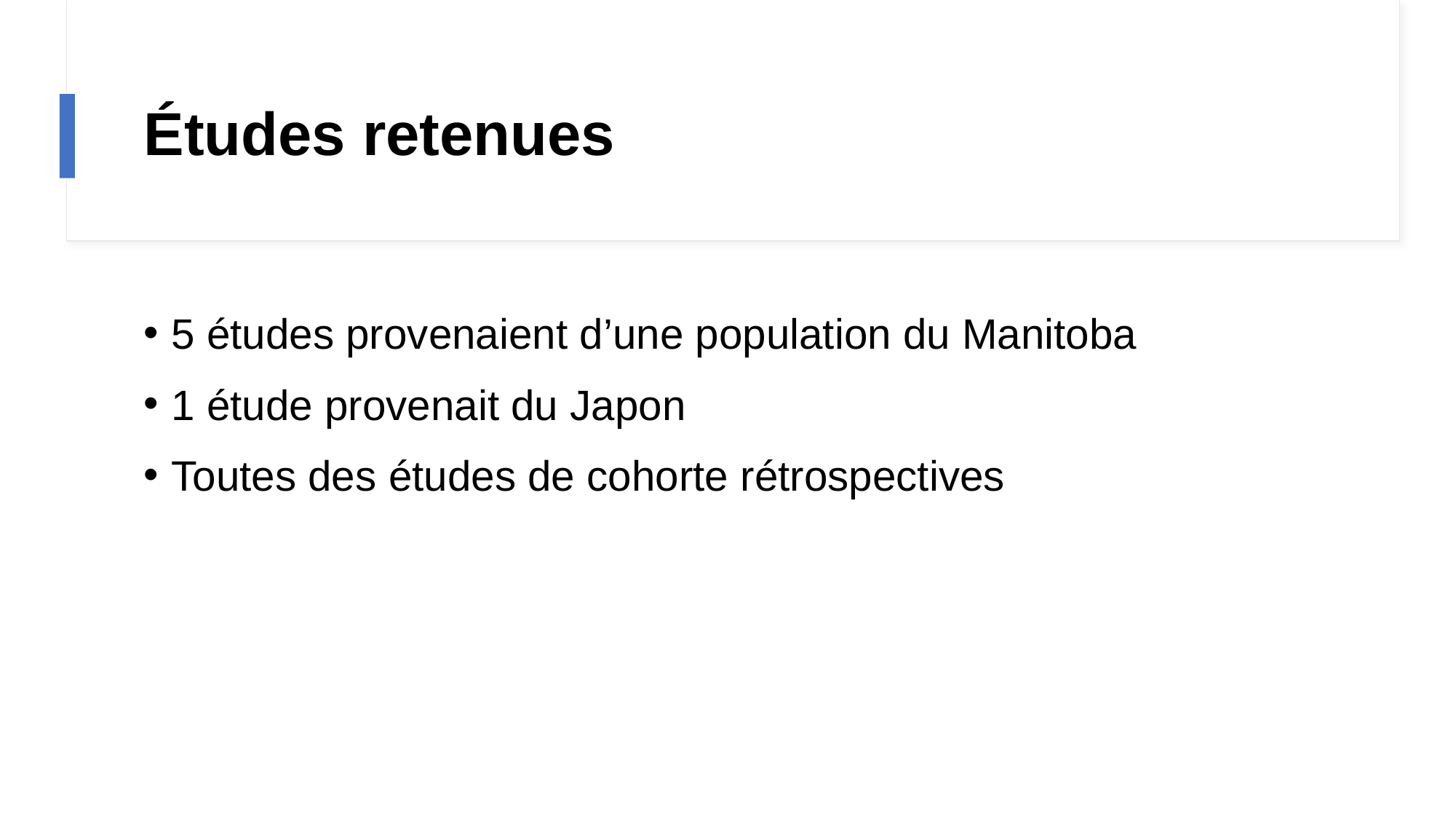

# Études retenues
5 études provenaient d’une population du Manitoba
1 étude provenait du Japon
Toutes des études de cohorte rétrospectives